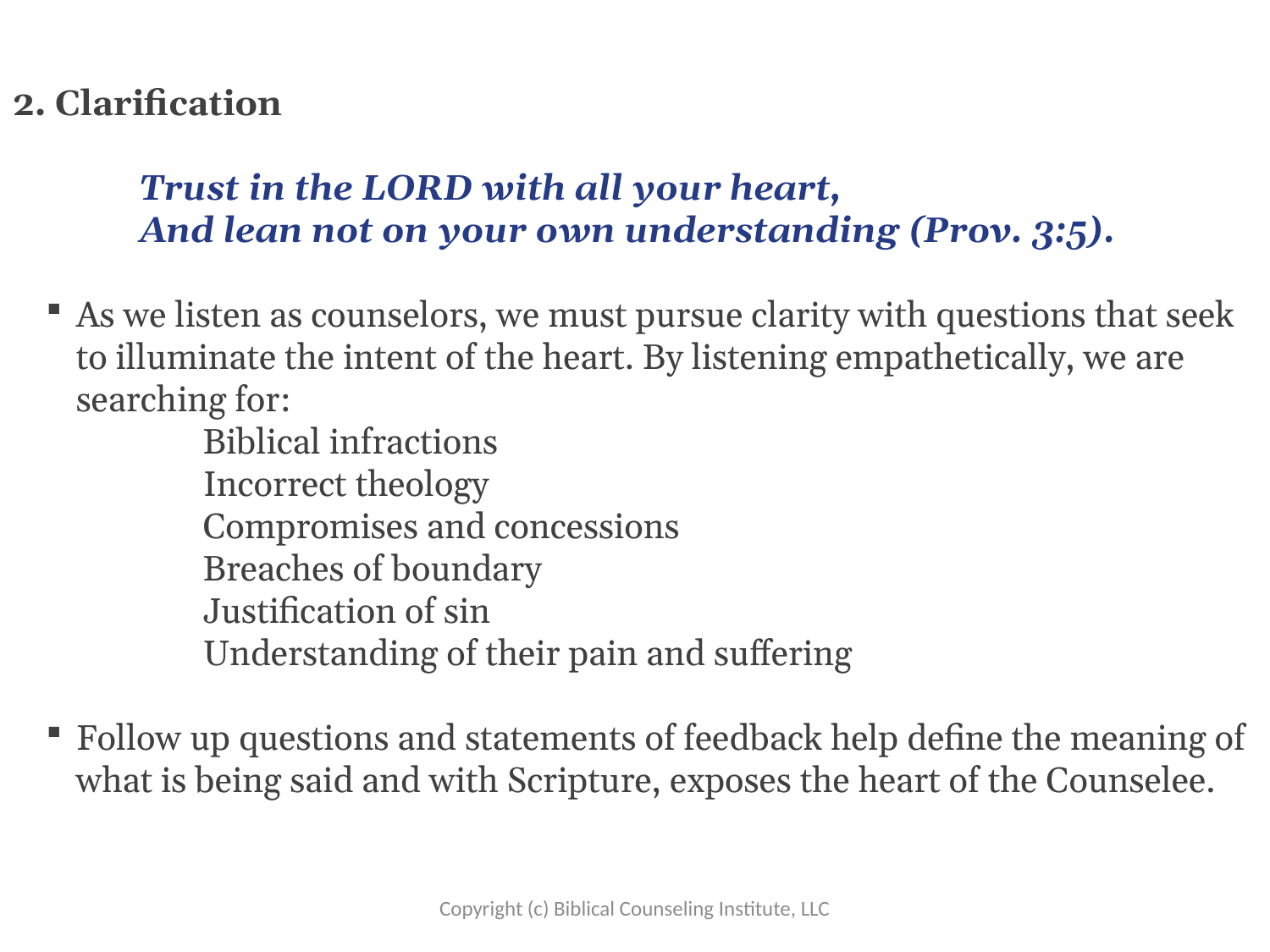

2. Clarification

	Trust in the LORD with all your heart,
	And lean not on your own understanding (Prov. 3:5).

As we listen as counselors, we must pursue clarity with questions that seek to illuminate the intent of the heart. By listening empathetically, we are searching for:
	Biblical infractions
	Incorrect theology
	Compromises and concessions
	Breaches of boundary
	Justification of sin
	Understanding of their pain and suffering

Follow up questions and statements of feedback help define the meaning of what is being said and with Scripture, exposes the heart of the Counselee.
Copyright (c) Biblical Counseling Institute, LLC